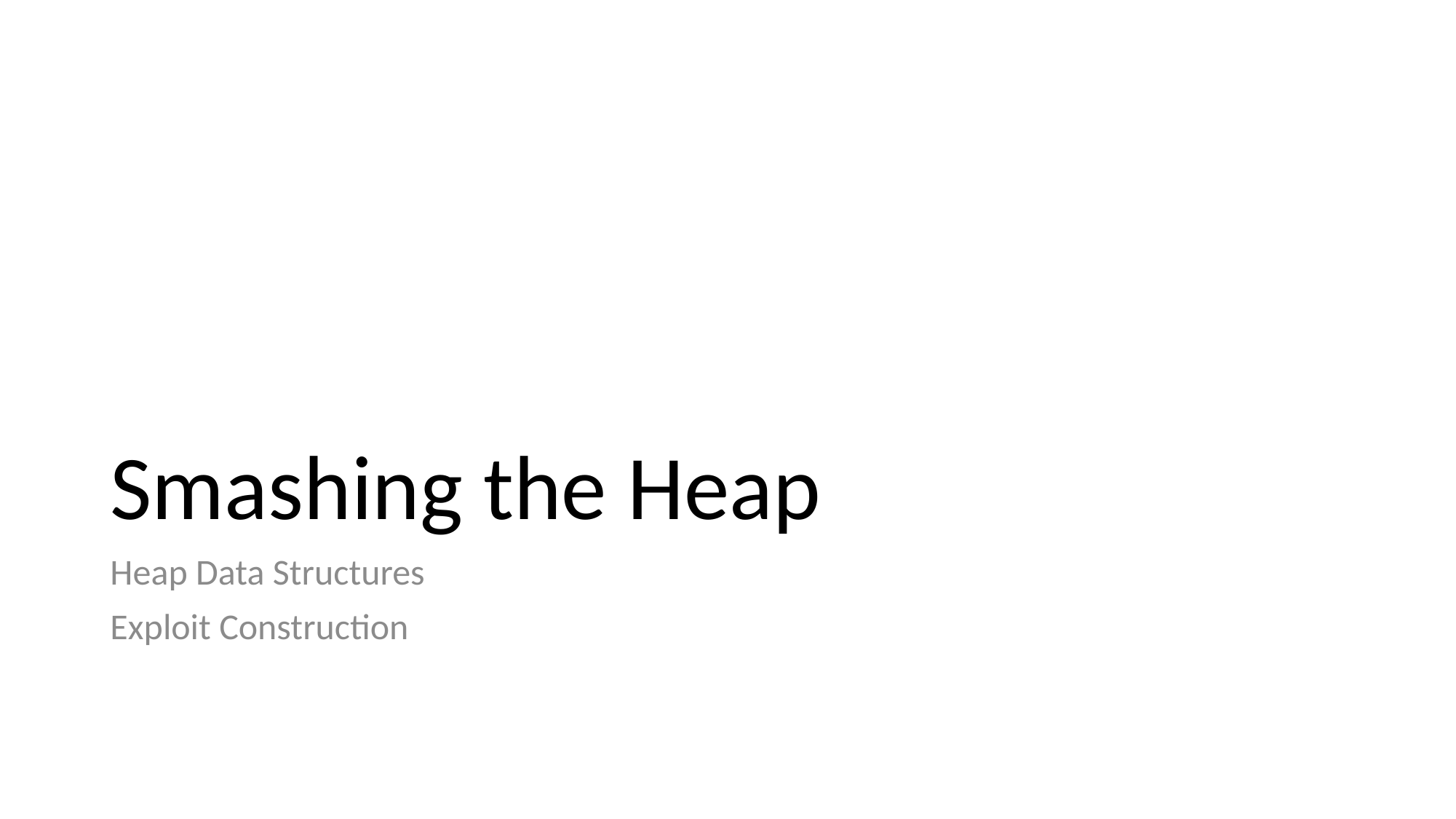

# Smashing the Heap
Heap Data Structures
Exploit Construction